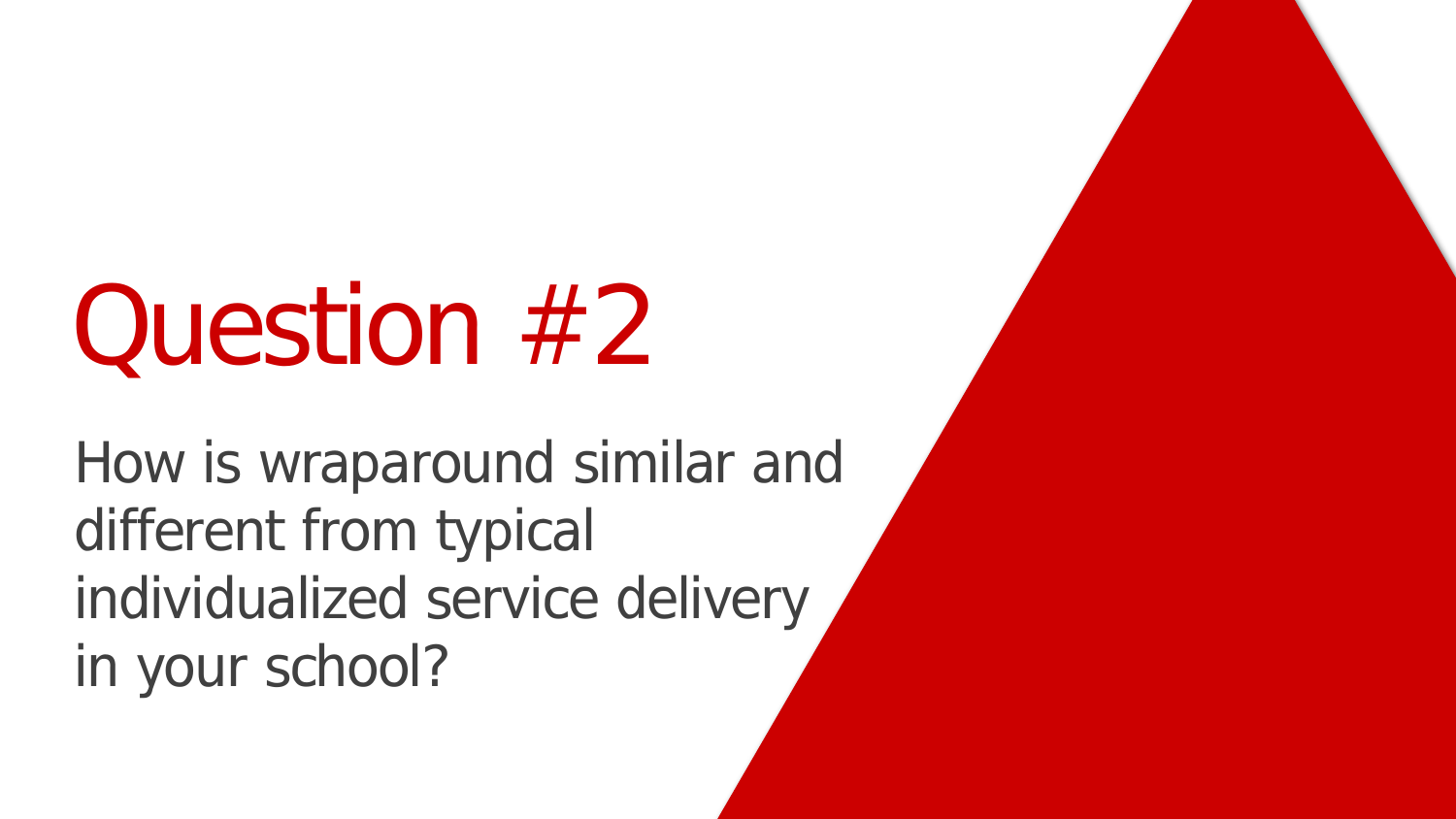

# Question #2
How is wraparound similar and different from typical individualized service delivery in your school?